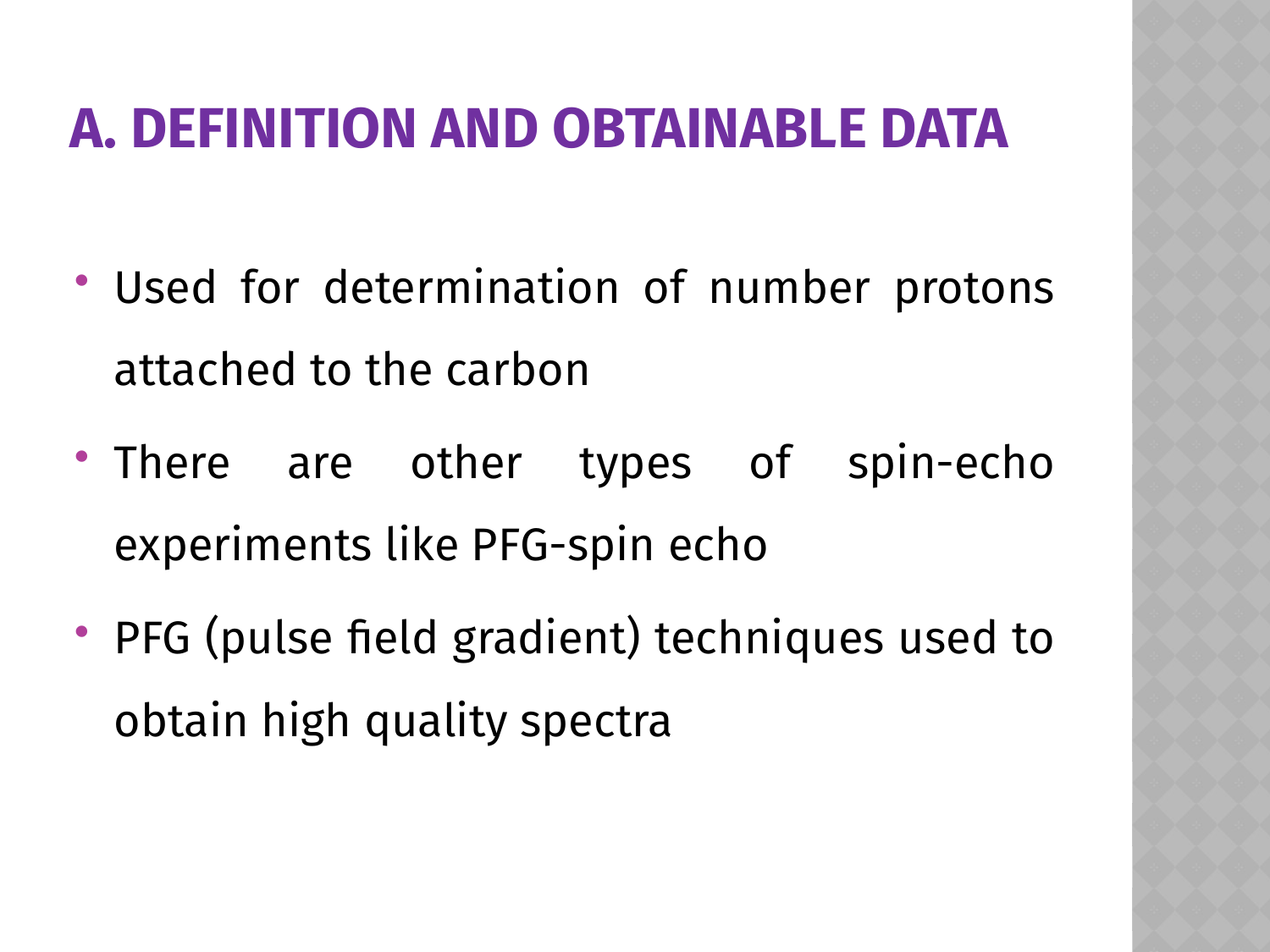

# A. Definition and obtainable data
Used for determination of number protons attached to the carbon
There are other types of spin-echo experiments like PFG-spin echo
PFG (pulse field gradient) techniques used to obtain high quality spectra